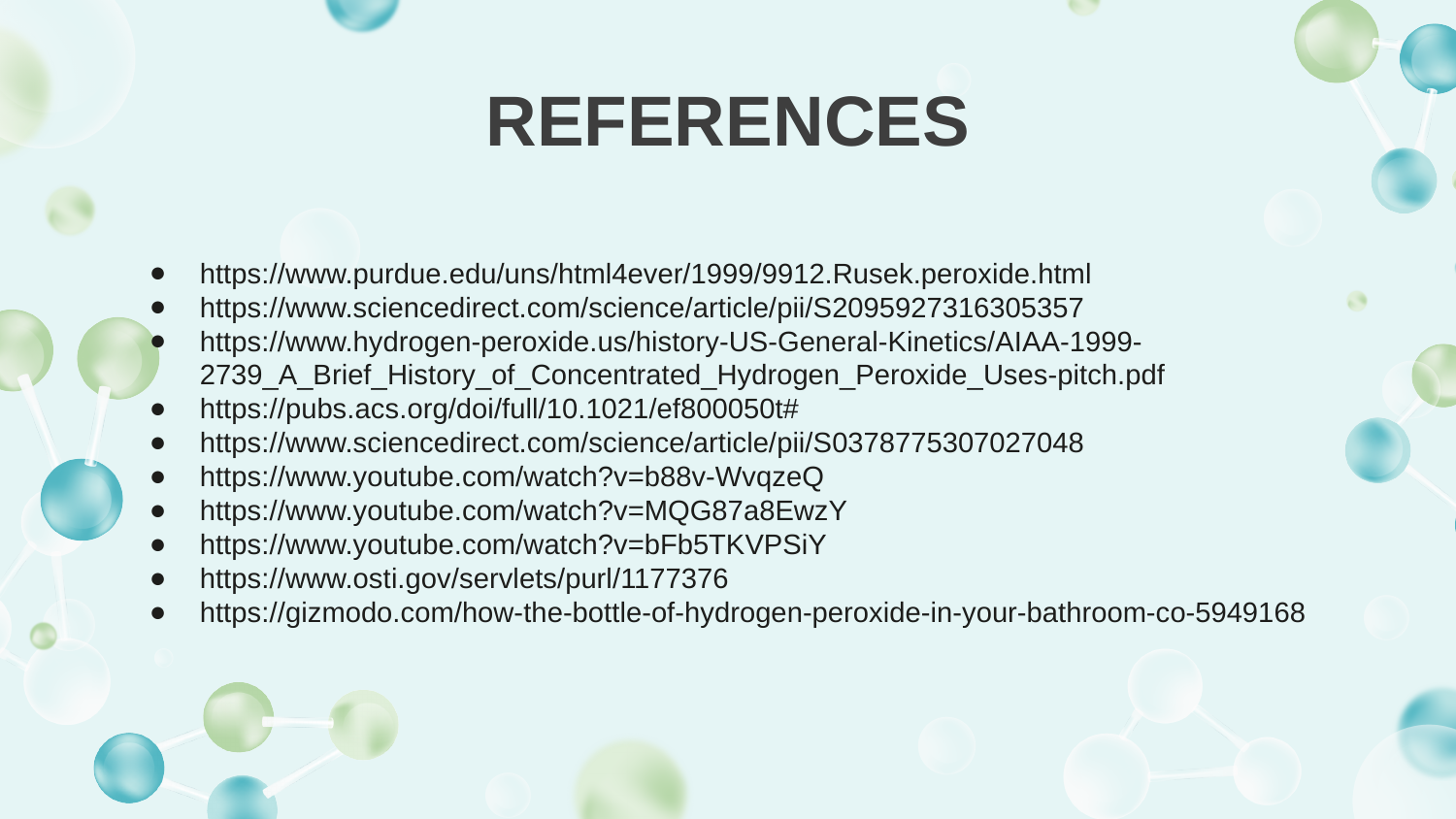

# REFERENCES
https://www.purdue.edu/uns/html4ever/1999/9912.Rusek.peroxide.html
https://www.sciencedirect.com/science/article/pii/S2095927316305357
https://www.hydrogen-peroxide.us/history-US-General-Kinetics/AIAA-1999-2739_A_Brief_History_of_Concentrated_Hydrogen_Peroxide_Uses-pitch.pdf
https://pubs.acs.org/doi/full/10.1021/ef800050t#
https://www.sciencedirect.com/science/article/pii/S0378775307027048
https://www.youtube.com/watch?v=b88v-WvqzeQ
https://www.youtube.com/watch?v=MQG87a8EwzY
https://www.youtube.com/watch?v=bFb5TKVPSiY
https://www.osti.gov/servlets/purl/1177376
https://gizmodo.com/how-the-bottle-of-hydrogen-peroxide-in-your-bathroom-co-5949168